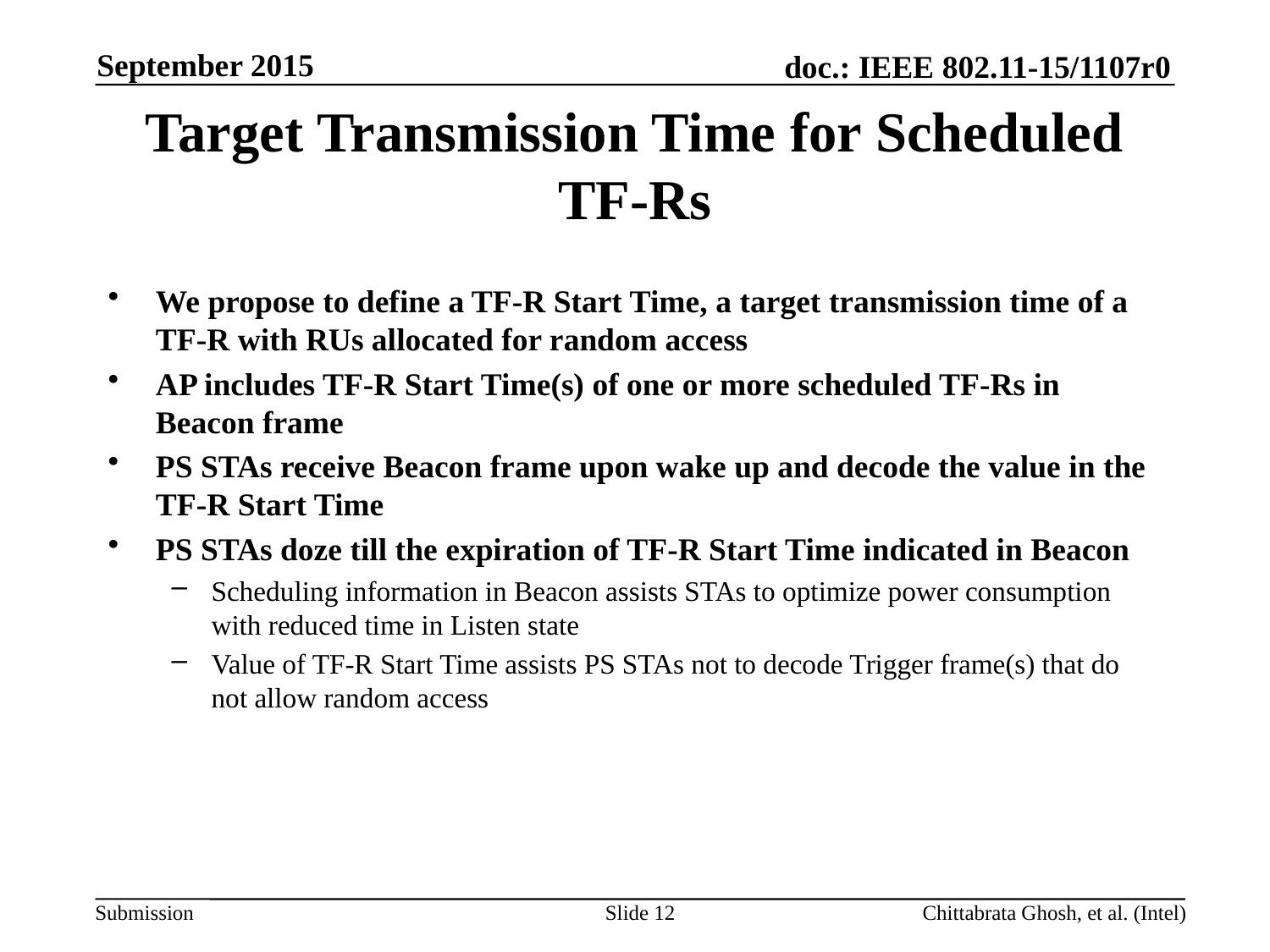

September 2015
# Target Transmission Time for Scheduled TF-Rs
We propose to define a TF-R Start Time, a target transmission time of a TF-R with RUs allocated for random access
AP includes TF-R Start Time(s) of one or more scheduled TF-Rs in Beacon frame
PS STAs receive Beacon frame upon wake up and decode the value in the TF-R Start Time
PS STAs doze till the expiration of TF-R Start Time indicated in Beacon
Scheduling information in Beacon assists STAs to optimize power consumption with reduced time in Listen state
Value of TF-R Start Time assists PS STAs not to decode Trigger frame(s) that do not allow random access

Slide 12
Chittabrata Ghosh, et al. (Intel)